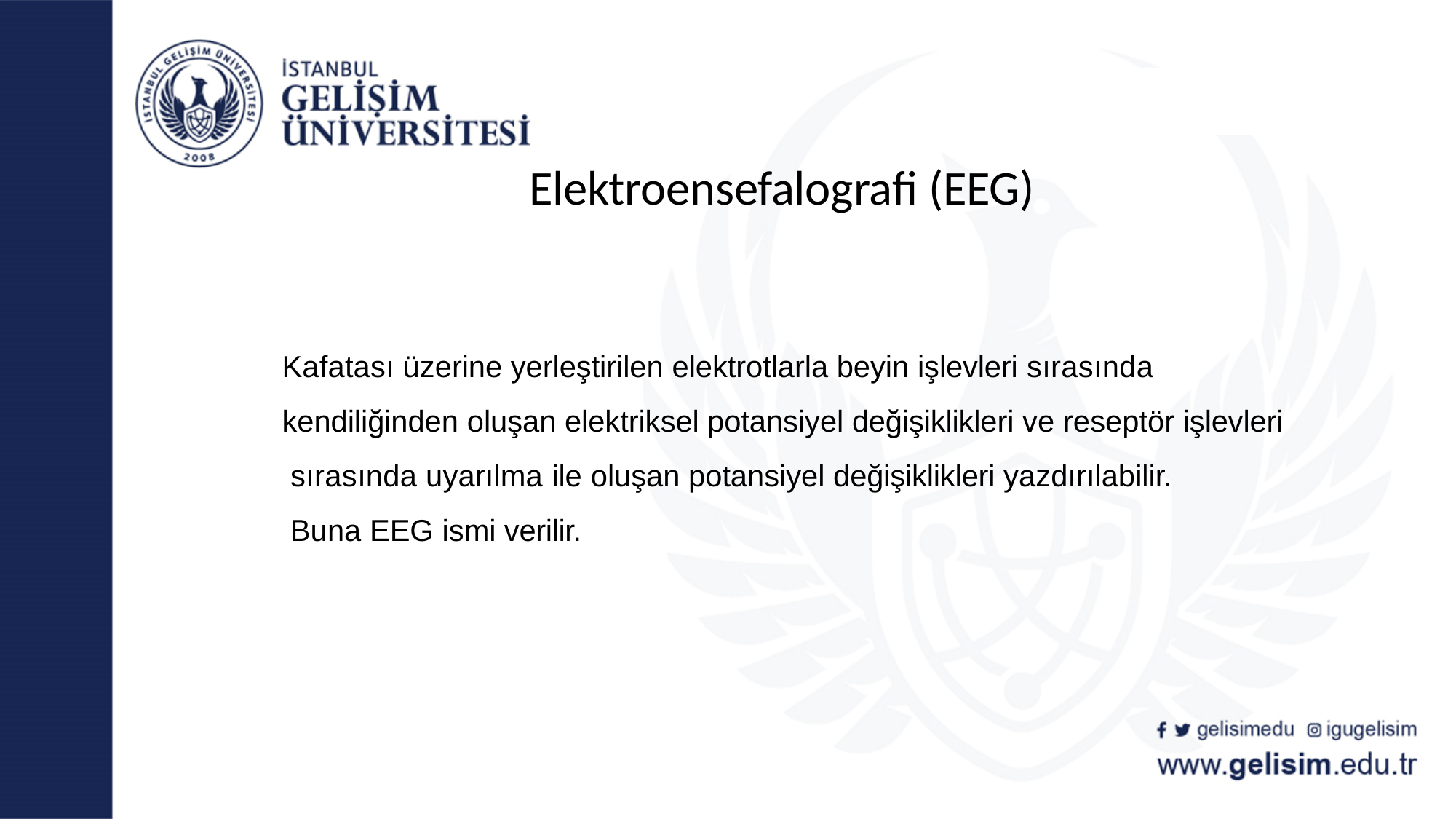

# Elektroensefalografi (EEG)
Kafatası üzerine yerleştirilen elektrotlarla beyin işlevleri sırasında  kendiliğinden oluşan elektriksel potansiyel değişiklikleri ve reseptör işlevleri  sırasında uyarılma ile oluşan potansiyel değişiklikleri yazdırılabilir.
Buna EEG ismi verilir.
gelisimedu
igugelisim